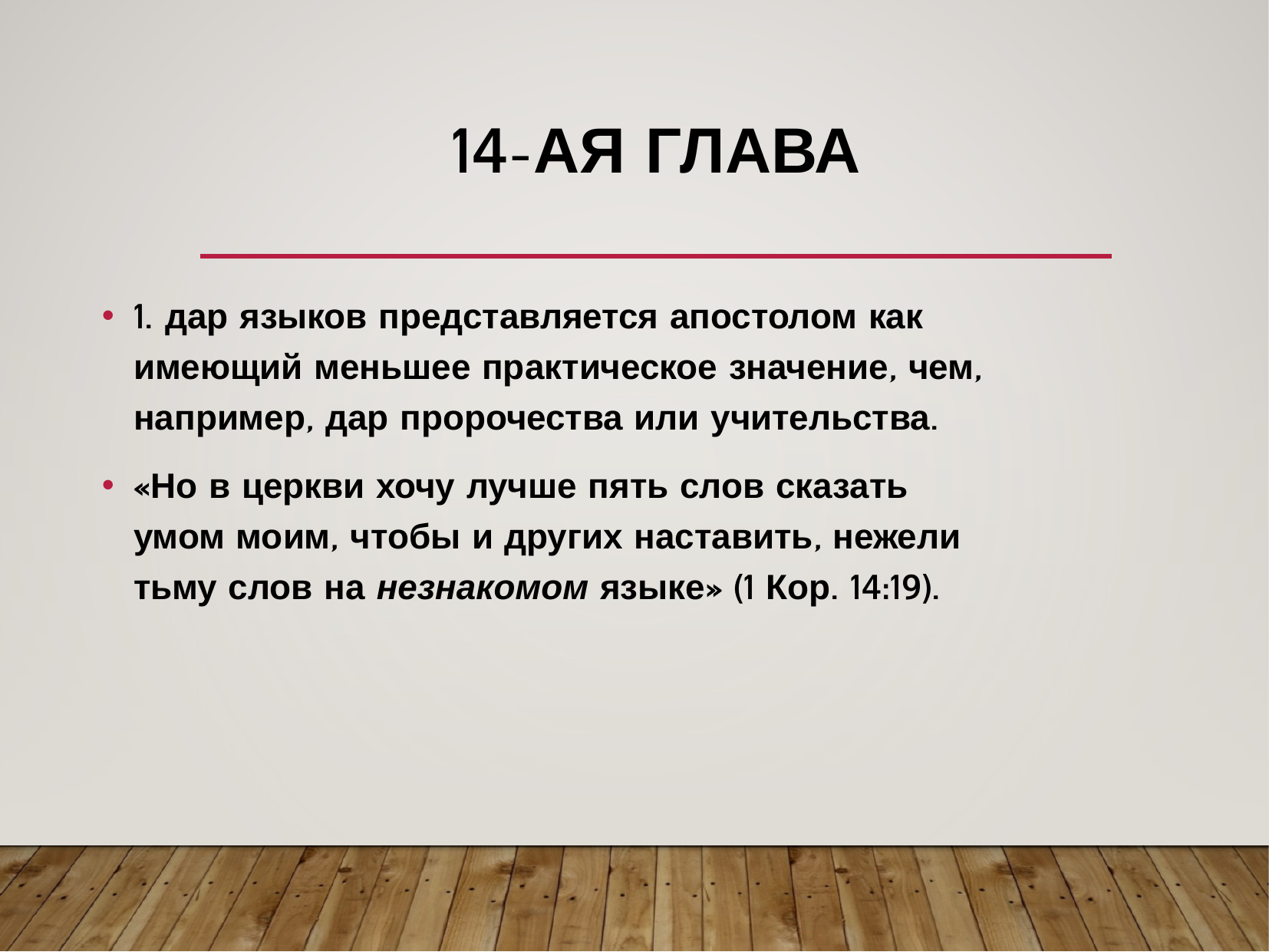

# 14-ая глава
1. дар языков представляется апостолом как имеющий меньшее практическое значение, чем, например, дар пророчества или учительства.
«Но в церкви хочу лучше пять слов сказать умом моим, чтобы и других наставить, нежели тьму слов на незнакомом языке» (1 Кор. 14:19).